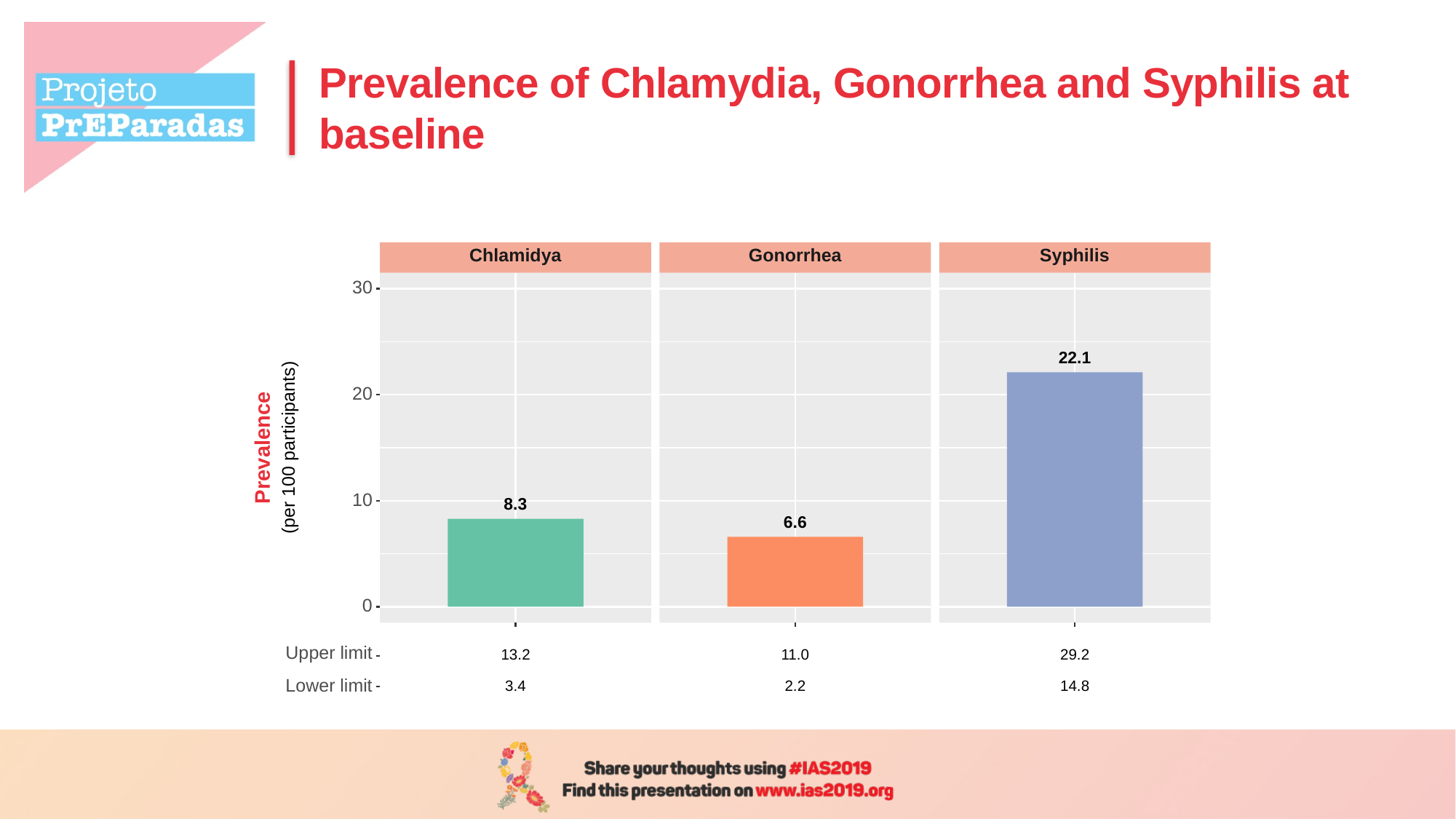

Prevalence of Chlamydia, Gonorrhea and Syphilis at baseline

Chlamidya
Syphilis
Gonorrhea

30

22.1

20

(per 100 participants)
Prevalence

10
8.3

6.6

0

Upper limit
13.2
11.0
29.2

Lower limit
3.4
14.8
2.2